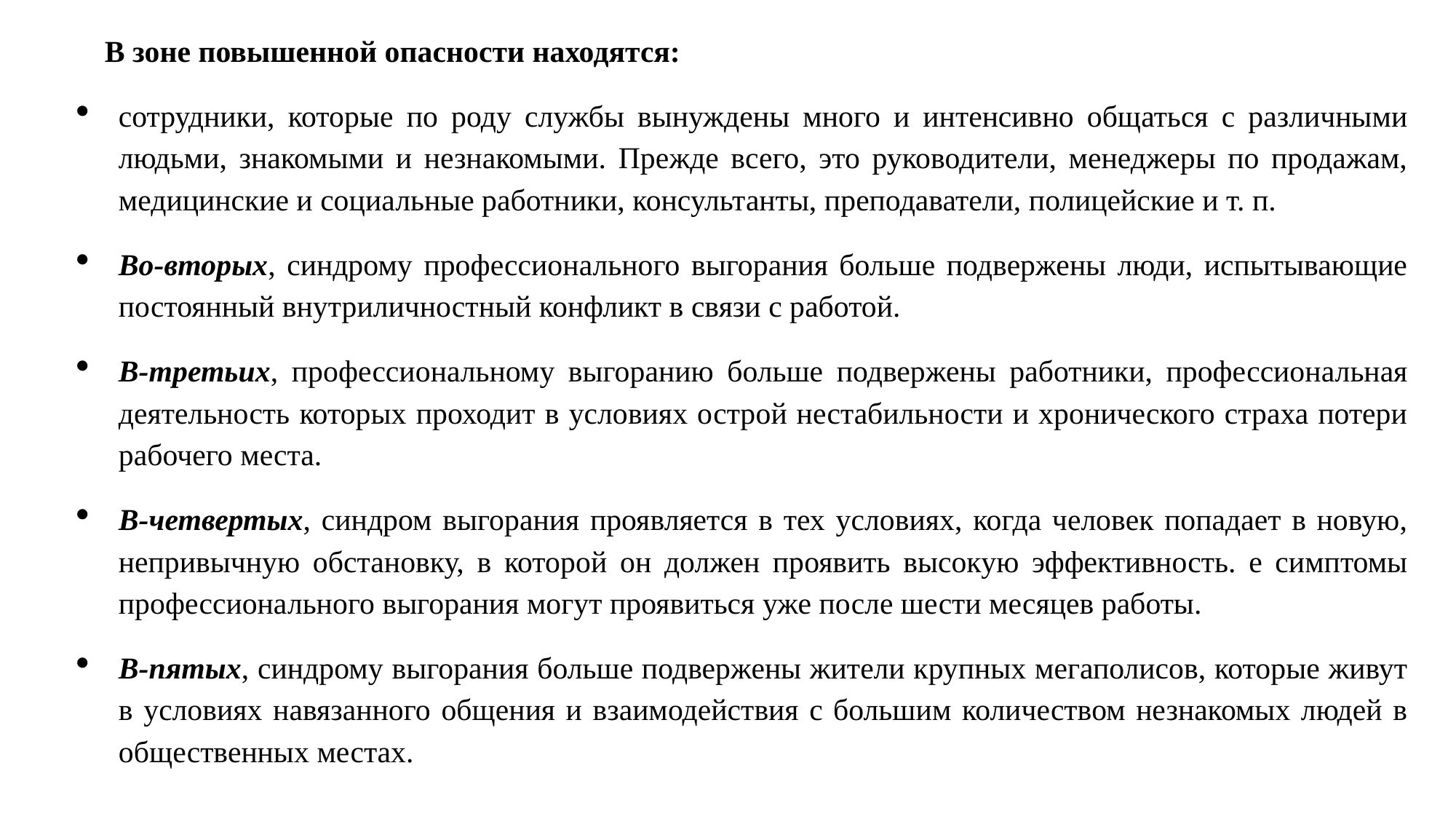

В зоне повышенной опасности находятся:
сотрудники, которые по роду службы вынуждены много и интенсивно общаться с различными людьми, знакомыми и незнакомыми. Прежде всего, это руководители, менеджеры по продажам, медицинские и социальные работники, консультанты, преподаватели, полицейские и т. п.
Во-вторых, синдрому профессионального выгорания больше подвержены люди, испытывающие постоянный внутриличностный конфликт в связи с работой.
В-третьих, профессиональному выгоранию больше подвержены работники, профессиональная деятельность которых проходит в условиях острой нестабильности и хронического страха потери рабочего места.
В-четвертых, синдром выгорания проявляется в тех условиях, когда человек попадает в новую, непривычную обстановку, в которой он должен проявить высокую эффективность. е симптомы профессионального выгорания могут проявиться уже после шести месяцев работы.
В-пятых, синдрому выгорания больше подвержены жители крупных мегаполисов, которые живут в условиях навязанного общения и взаимодействия с большим количеством незнакомых людей в общественных местах.